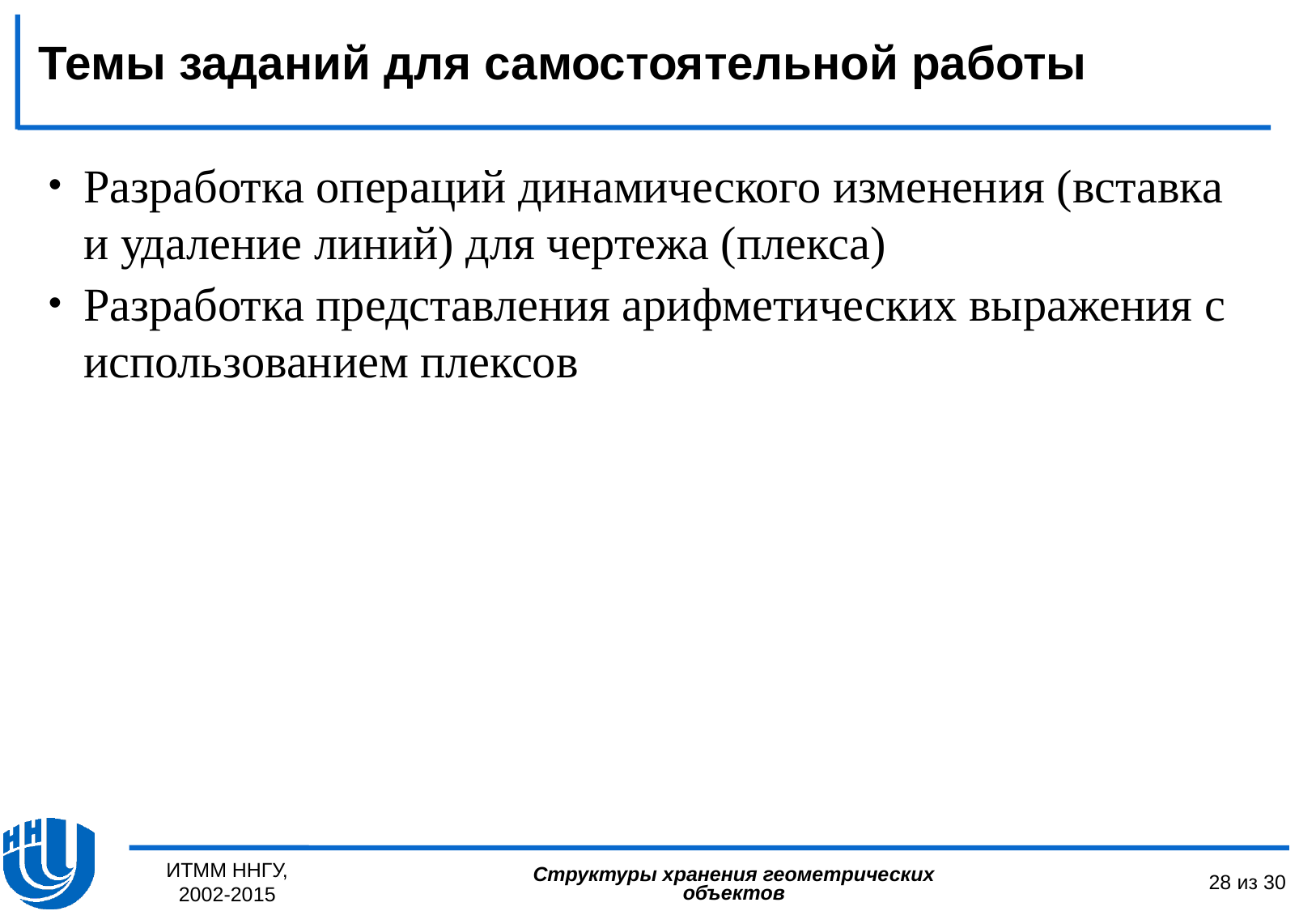

Темы заданий для самостоятельной работы
Разработка операций динамического изменения (вставка и удаление линий) для чертежа (плекса)
Разработка представления арифметических выражения с использованием плексов
ИТММ ННГУ, 2002-2015
28 из 30
Структуры хранения геометрических объектов